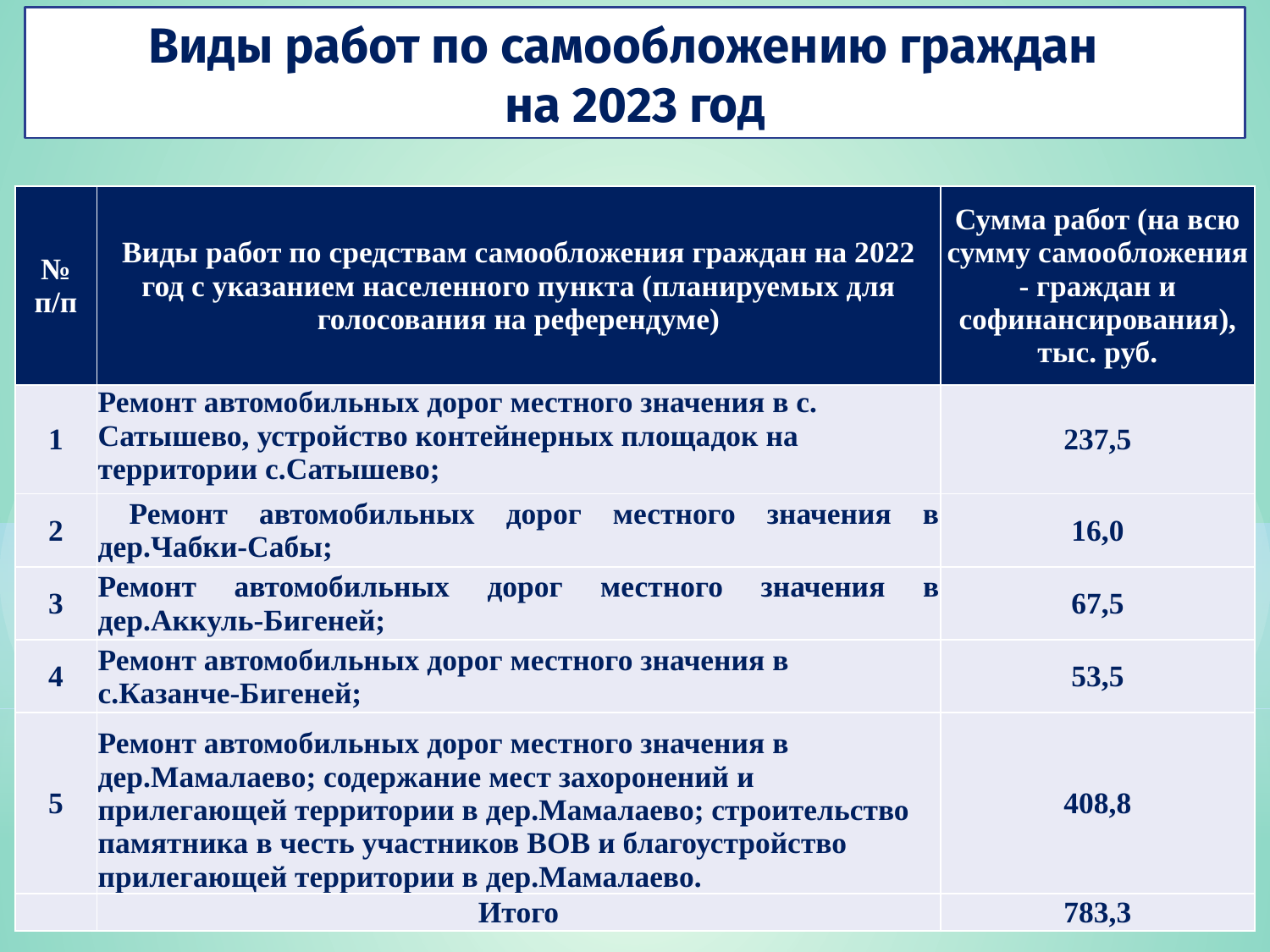

Виды работ по самообложению граждан
на 2023 год
| № п/п | Виды работ по средствам самообложения граждан на 2022 год с указанием населенного пункта (планируемых для голосования на референдуме) | Сумма работ (на всю сумму самообложения - граждан и софинансирования), тыс. руб. |
| --- | --- | --- |
| 1 | Ремонт автомобильных дорог местного значения в с. Сатышево, устройство контейнерных площадок на территории с.Сатышево; | 237,5 |
| 2 | Ремонт автомобильных дорог местного значения в дер.Чабки-Сабы; | 16,0 |
| 3 | Ремонт автомобильных дорог местного значения в дер.Аккуль-Бигеней; | 67,5 |
| 4 | Ремонт автомобильных дорог местного значения в с.Казанче-Бигеней; | 53,5 |
| 5 | Ремонт автомобильных дорог местного значения в дер.Мамалаево; содержание мест захоронений и прилегающей территории в дер.Мамалаево; строительство памятника в честь участников ВОВ и благоустройство прилегающей территории в дер.Мамалаево. | 408,8 |
|  | Итого | 783,3 |